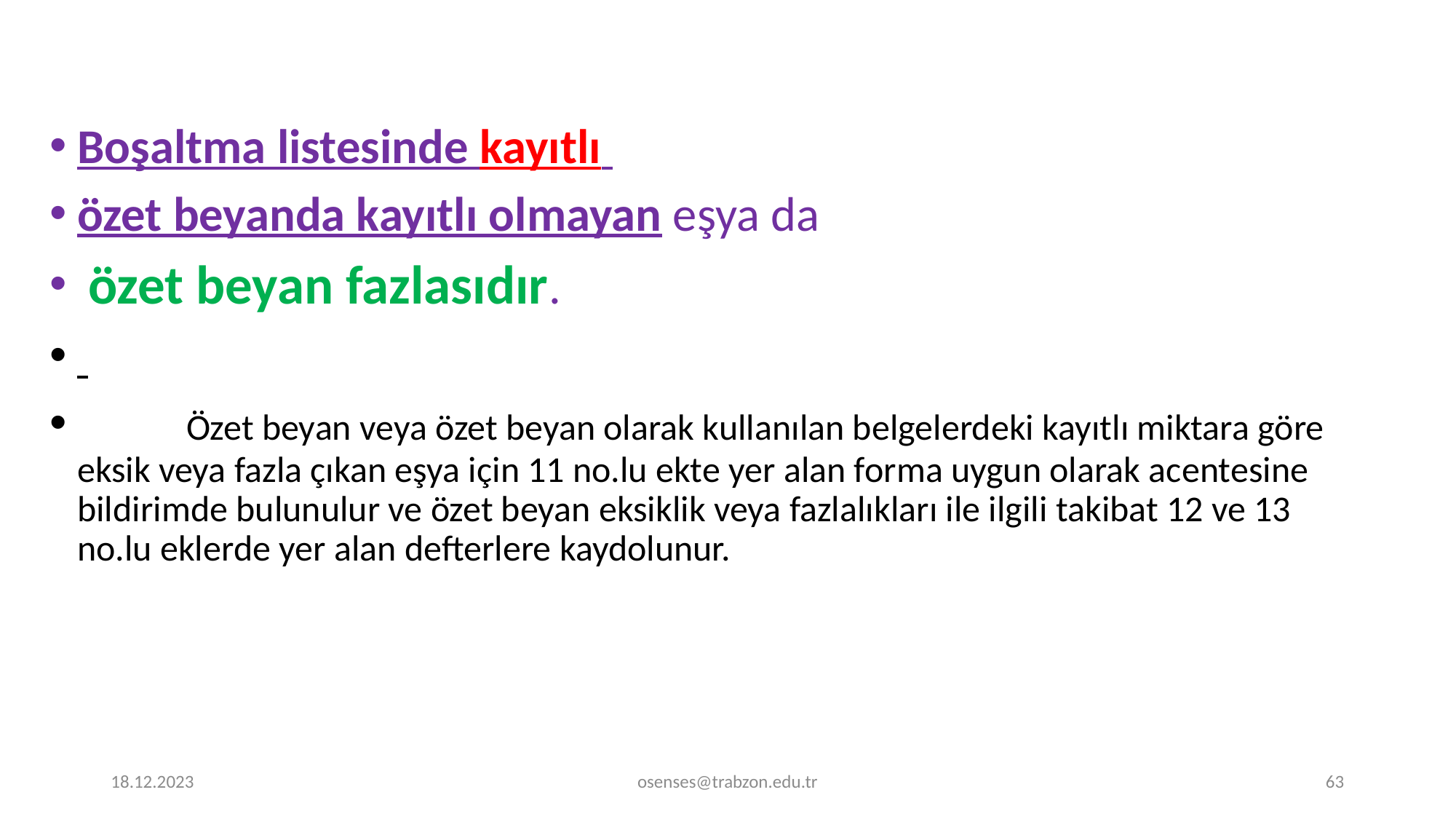

Boşaltma listesinde kayıtlı
özet beyanda kayıtlı olmayan eşya da
 özet beyan fazlasıdır.

	Özet beyan veya özet beyan olarak kullanılan belgelerdeki kayıtlı miktara göre eksik veya fazla çıkan eşya için 11 no.lu ekte yer alan forma uygun olarak acentesine bildirimde bulunulur ve özet beyan eksiklik veya fazlalıkları ile ilgili takibat 12 ve 13 no.lu eklerde yer alan defterlere kaydolunur.

18.12.2023
osenses@trabzon.edu.tr
63